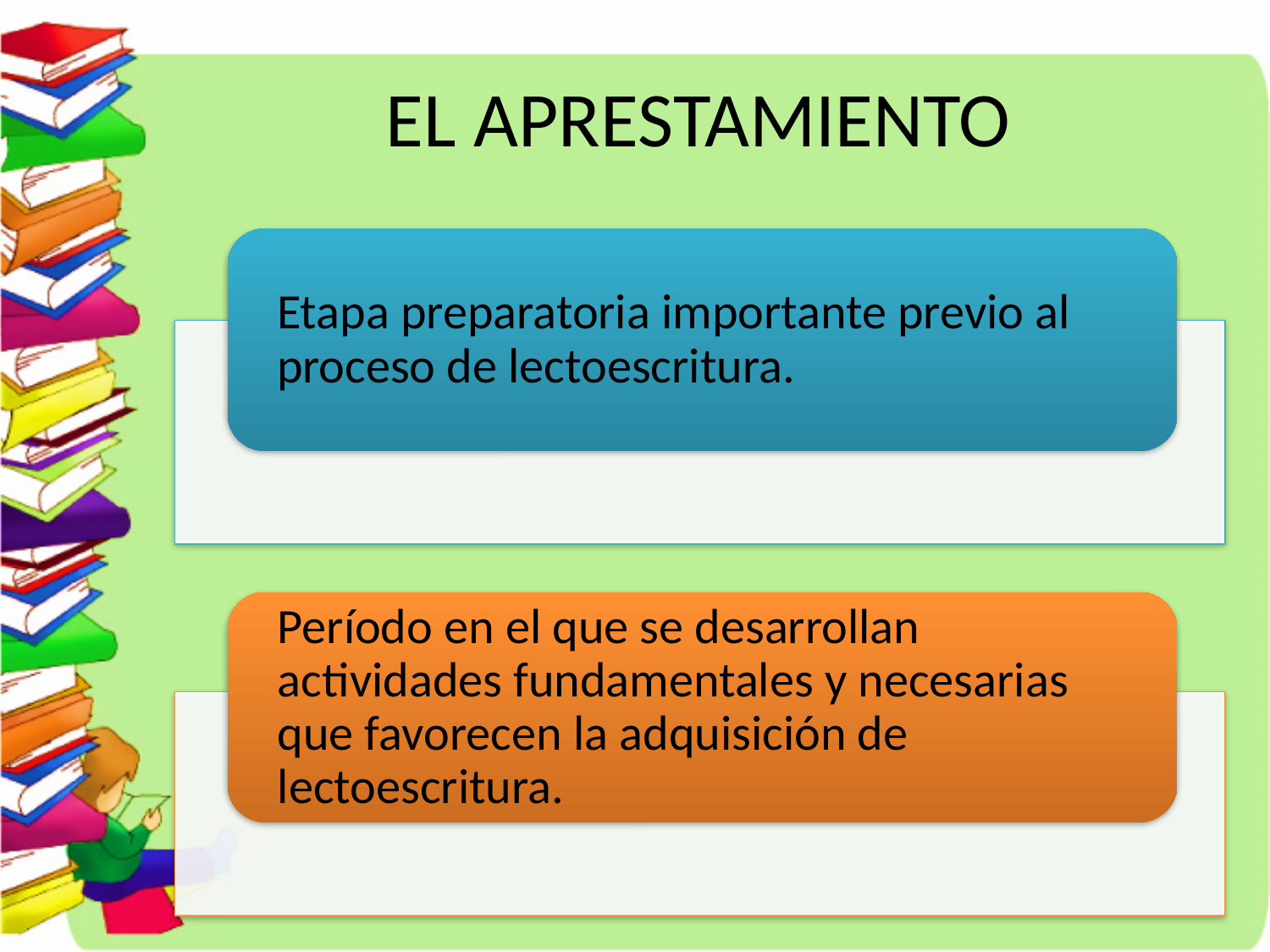

# EL APRESTAMIENTO
Etapa preparatoria importante previo al proceso de lectoescritura.
Período en el que se desarrollan actividades fundamentales y necesarias que favorecen la adquisición de lectoescritura.